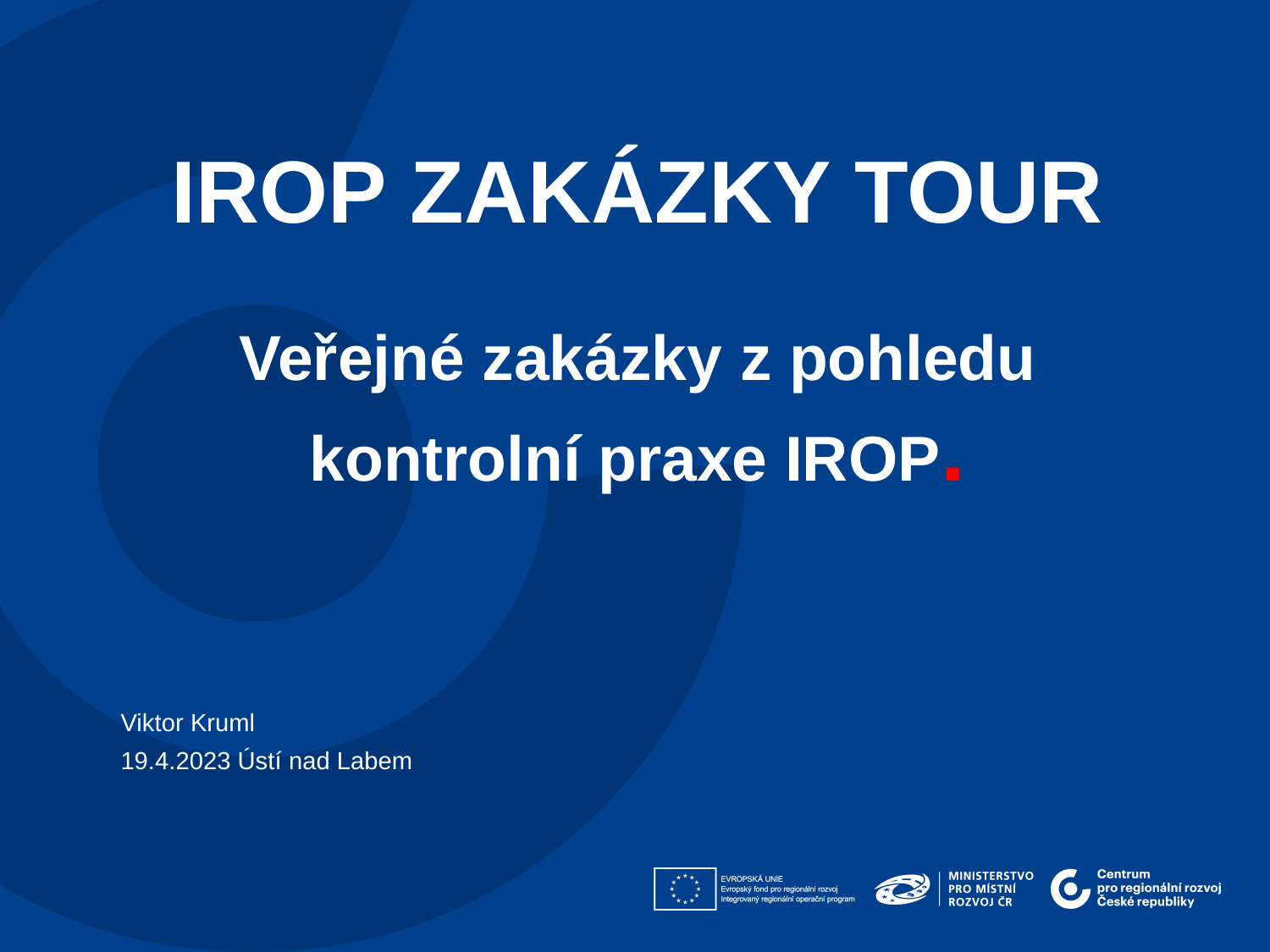

IROP ZAKÁZKY TOUR

Veřejné zakázky z pohledu kontrolní praxe IROP.
Viktor Kruml
19.4.2023 Ústí nad Labem